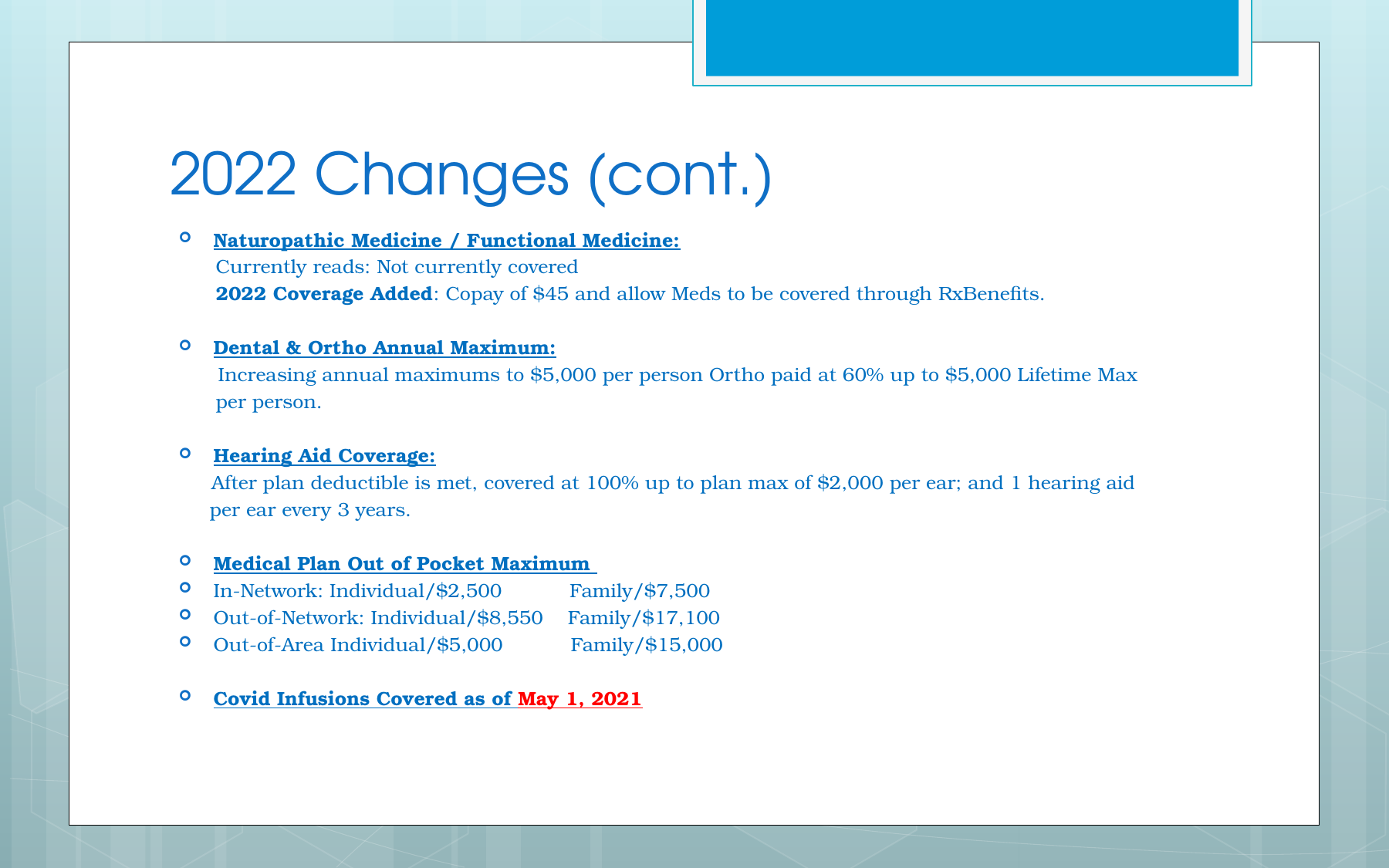

# 2022 Changes (cont.)
Naturopathic Medicine / Functional Medicine:
      Currently reads: Not currently covered
      2022 Coverage Added: Copay of $45 and allow Meds to be covered through RxBenefits.

Dental & Ortho Annual Maximum:
      Increasing annual maximums to $5,000 per person Ortho paid at 60% up to $5,000 Lifetime Max
      per person.

Hearing Aid Coverage:
     After plan deductible is met, covered at 100% up to plan max of $2,000 per ear; and 1 hearing aid
     per ear every 3 years.

Medical Plan Out of Pocket Maximum
In-Network: Individual/$2,500           Family/$7,500
Out-of-Network: Individual/$8,550    Family/$17,100
Out-of-Area Individual/$5,000           Family/$15,000

Covid Infusions Covered as of May 1, 2021